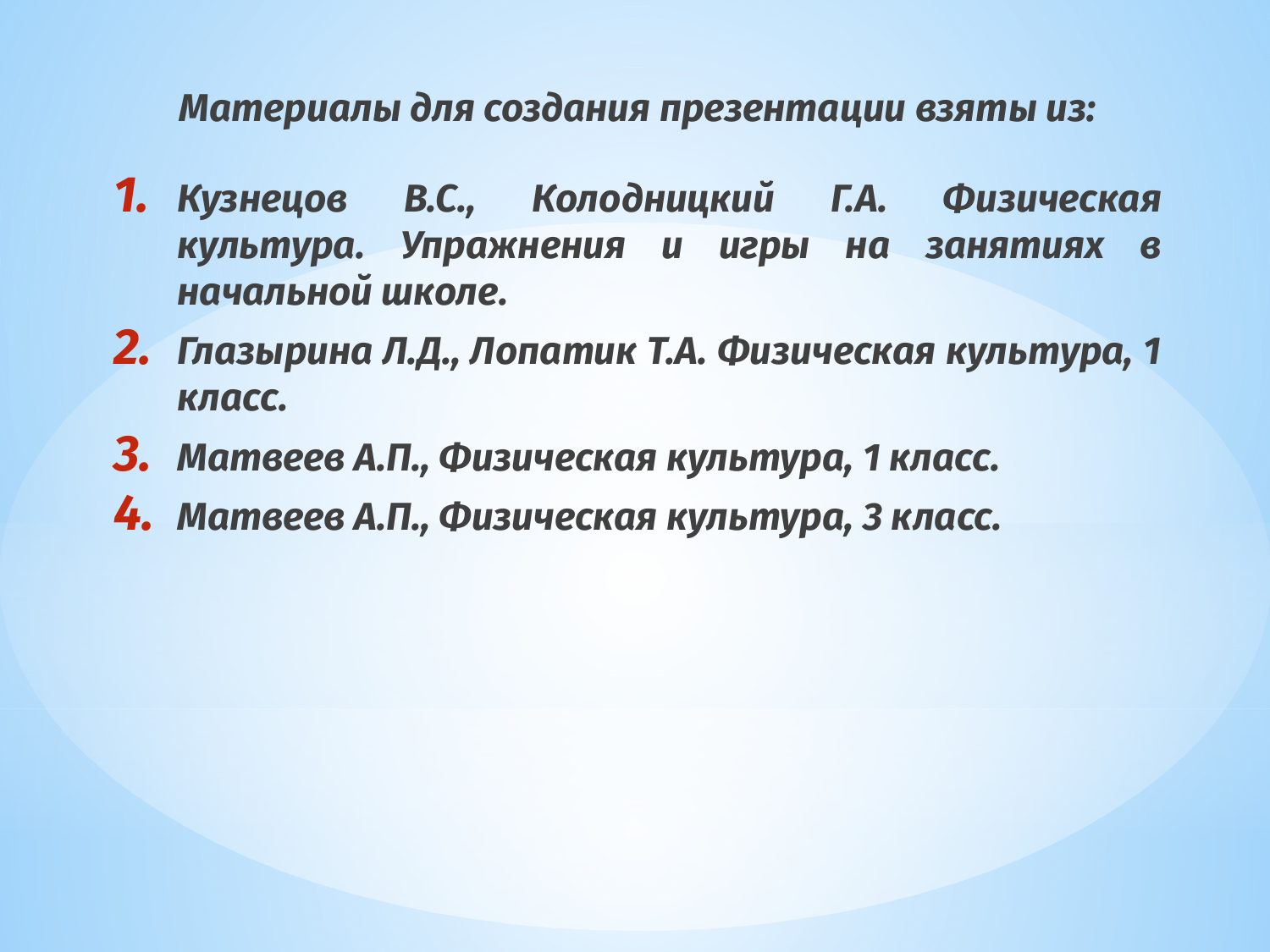

Материалы для создания презентации взяты из:

Кузнецов В.С., Колодницкий Г.А. Физическая культура. Упражнения и игры на занятиях в начальной школе.
Глазырина Л.Д., Лопатик Т.А. Физическая культура, 1 класс.
Матвеев А.П., Физическая культура, 1 класс.
Матвеев А.П., Физическая культура, 3 класс.